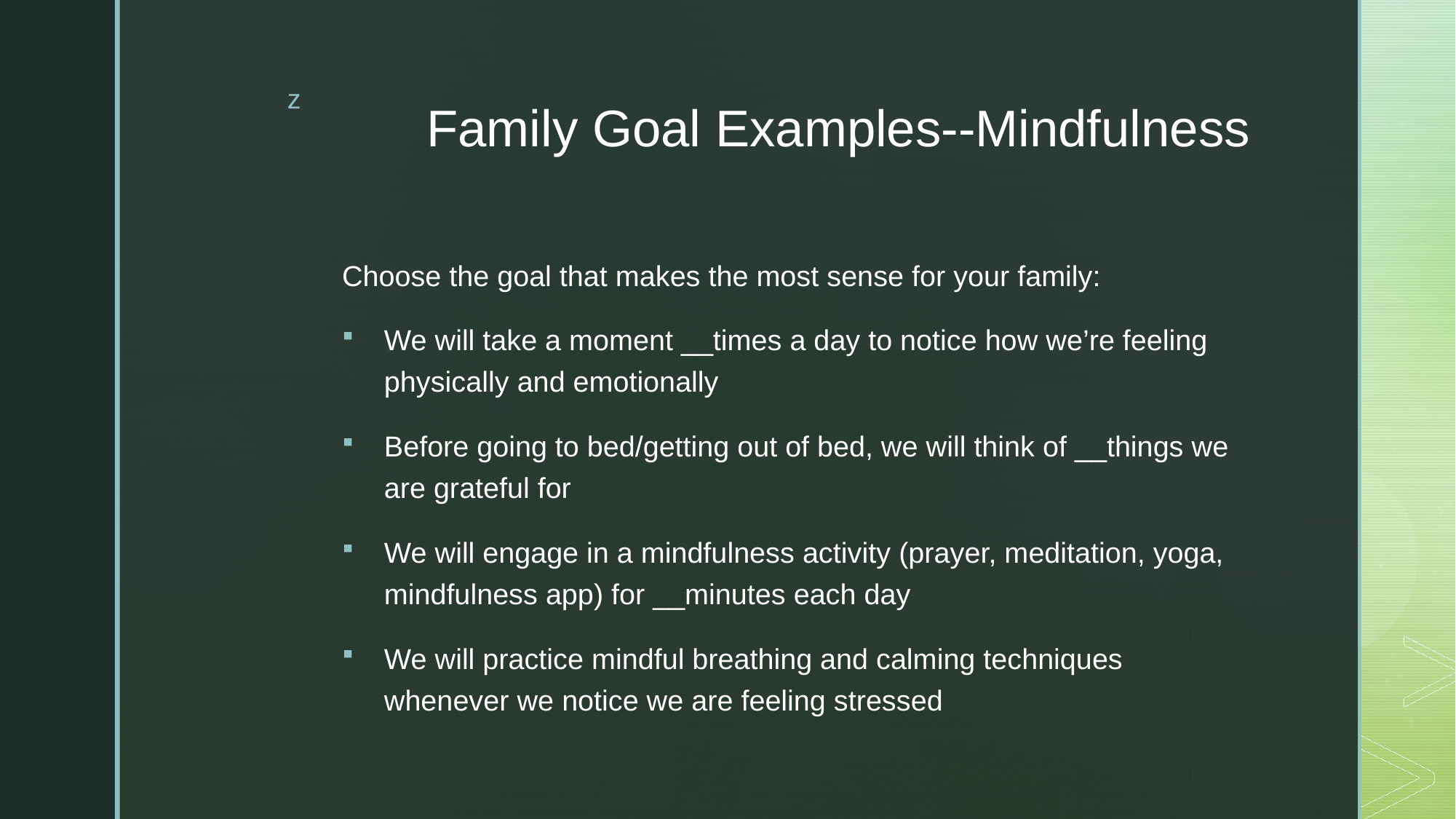

# Family Goal Examples--Mindfulness
Choose the goal that makes the most sense for your family:
We will take a moment __times a day to notice how we’re feeling physically and emotionally
Before going to bed/getting out of bed, we will think of __things we are grateful for
We will engage in a mindfulness activity (prayer, meditation, yoga, mindfulness app) for __minutes each day
We will practice mindful breathing and calming techniques whenever we notice we are feeling stressed